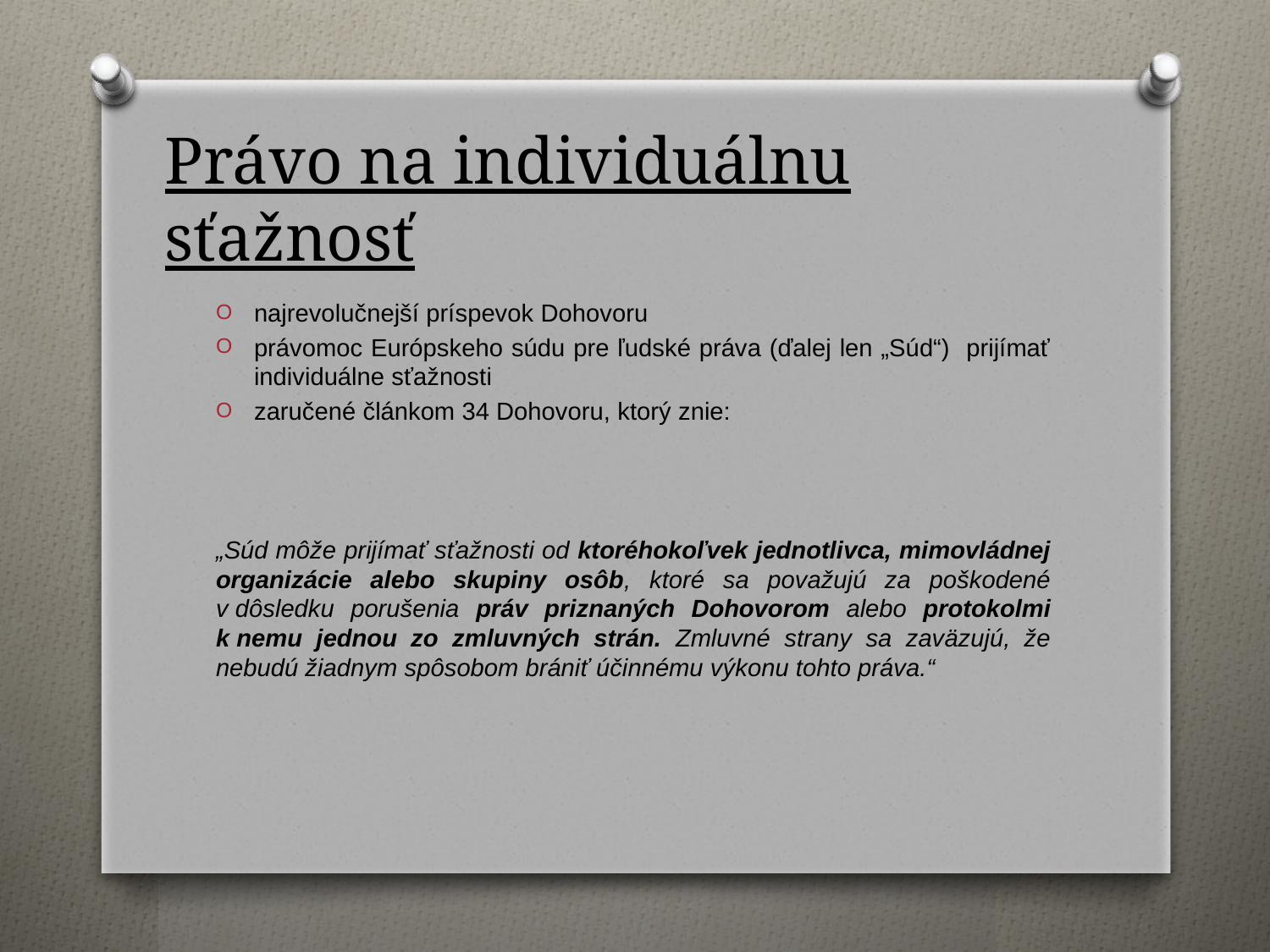

# Právo na individuálnu sťažnosť

najrevolučnejší príspevok Dohovoru
právomoc Európskeho súdu pre ľudské práva (ďalej len „Súd“)  prijímať individuálne sťažnosti
zaručené článkom 34 Dohovoru, ktorý znie:

„Súd môže prijímať sťažnosti od ktoréhokoľvek jednotlivca, mimovládnej organizácie alebo skupiny osôb, ktoré sa považujú za poškodené v dôsledku porušenia práv priznaných Dohovorom alebo protokolmi k nemu jednou zo zmluvných strán. Zmluvné strany sa zaväzujú, že nebudú žiadnym spôsobom brániť účinnému výkonu tohto práva.“